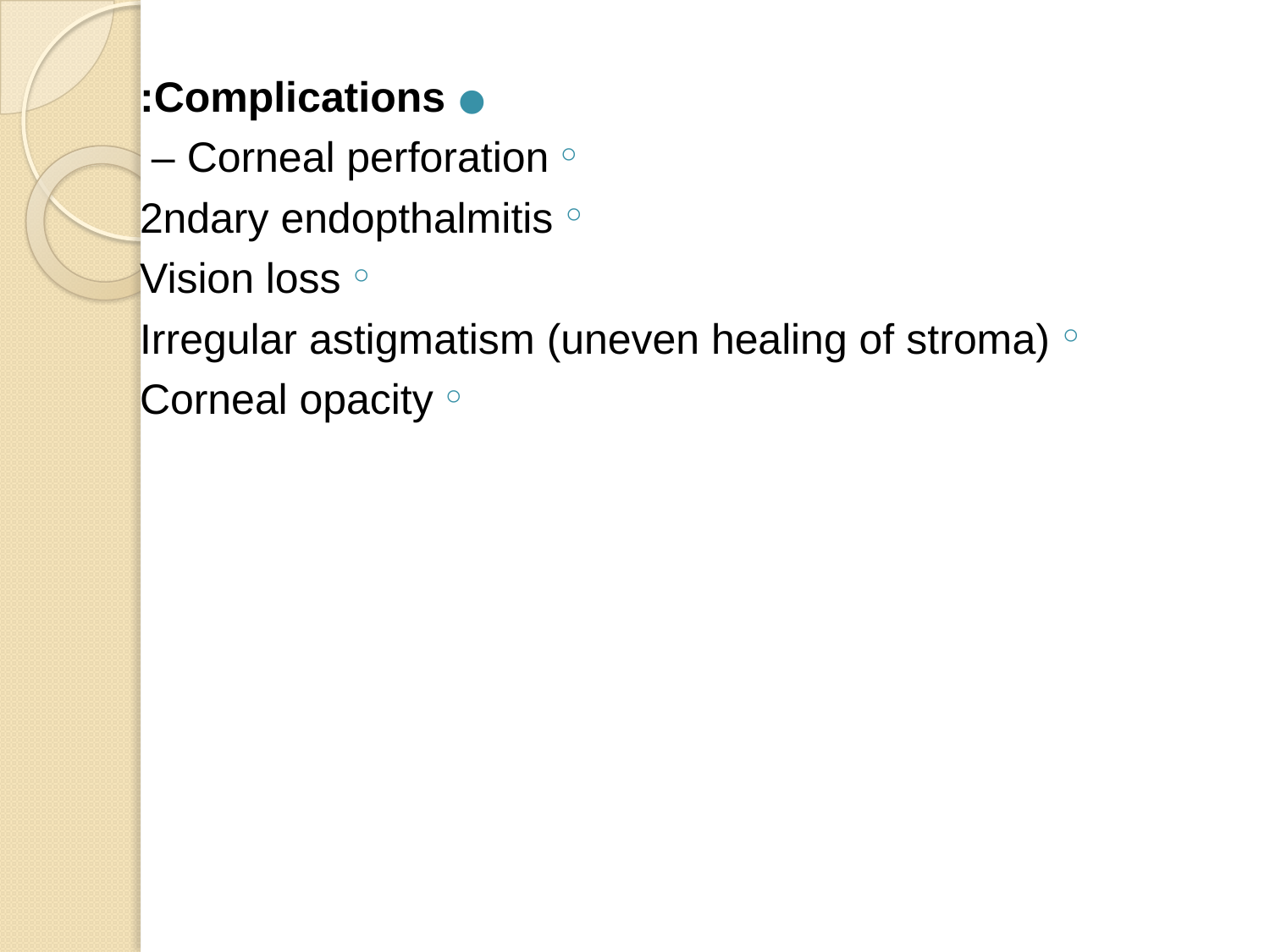

Complications:
Corneal perforation –
2ndary endopthalmitis
Vision loss
Irregular astigmatism (uneven healing of stroma)
Corneal opacity